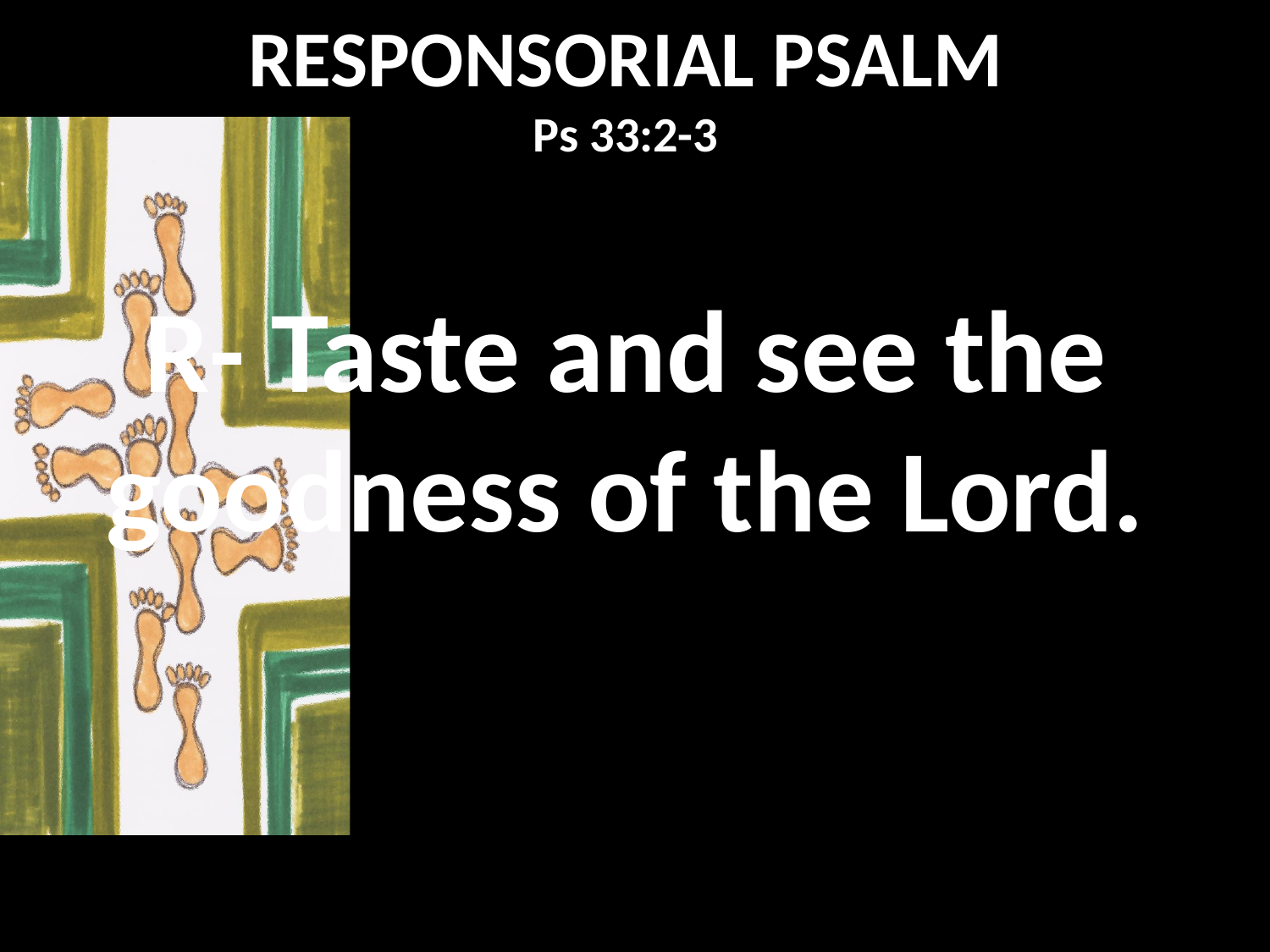

RESPONSORIAL PSALM
Ps 33:2-3

R- Taste and see the goodness of the Lord.